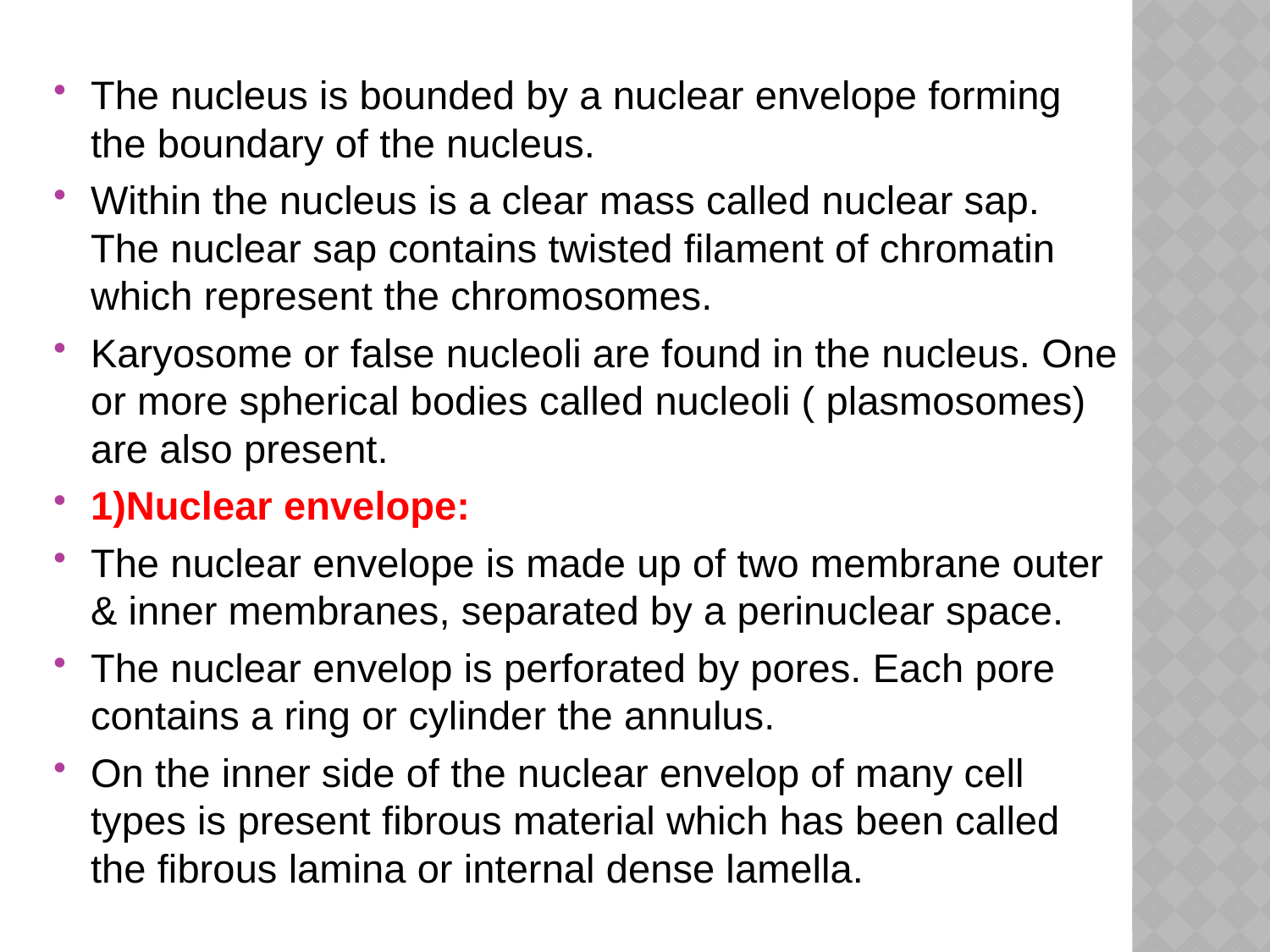

The nucleus is bounded by a nuclear envelope forming the boundary of the nucleus.
Within the nucleus is a clear mass called nuclear sap. The nuclear sap contains twisted filament of chromatin which represent the chromosomes.
Karyosome or false nucleoli are found in the nucleus. One or more spherical bodies called nucleoli ( plasmosomes) are also present.
1)Nuclear envelope:
The nuclear envelope is made up of two membrane outer & inner membranes, separated by a perinuclear space.
The nuclear envelop is perforated by pores. Each pore contains a ring or cylinder the annulus.
On the inner side of the nuclear envelop of many cell types is present fibrous material which has been called the fibrous lamina or internal dense lamella.